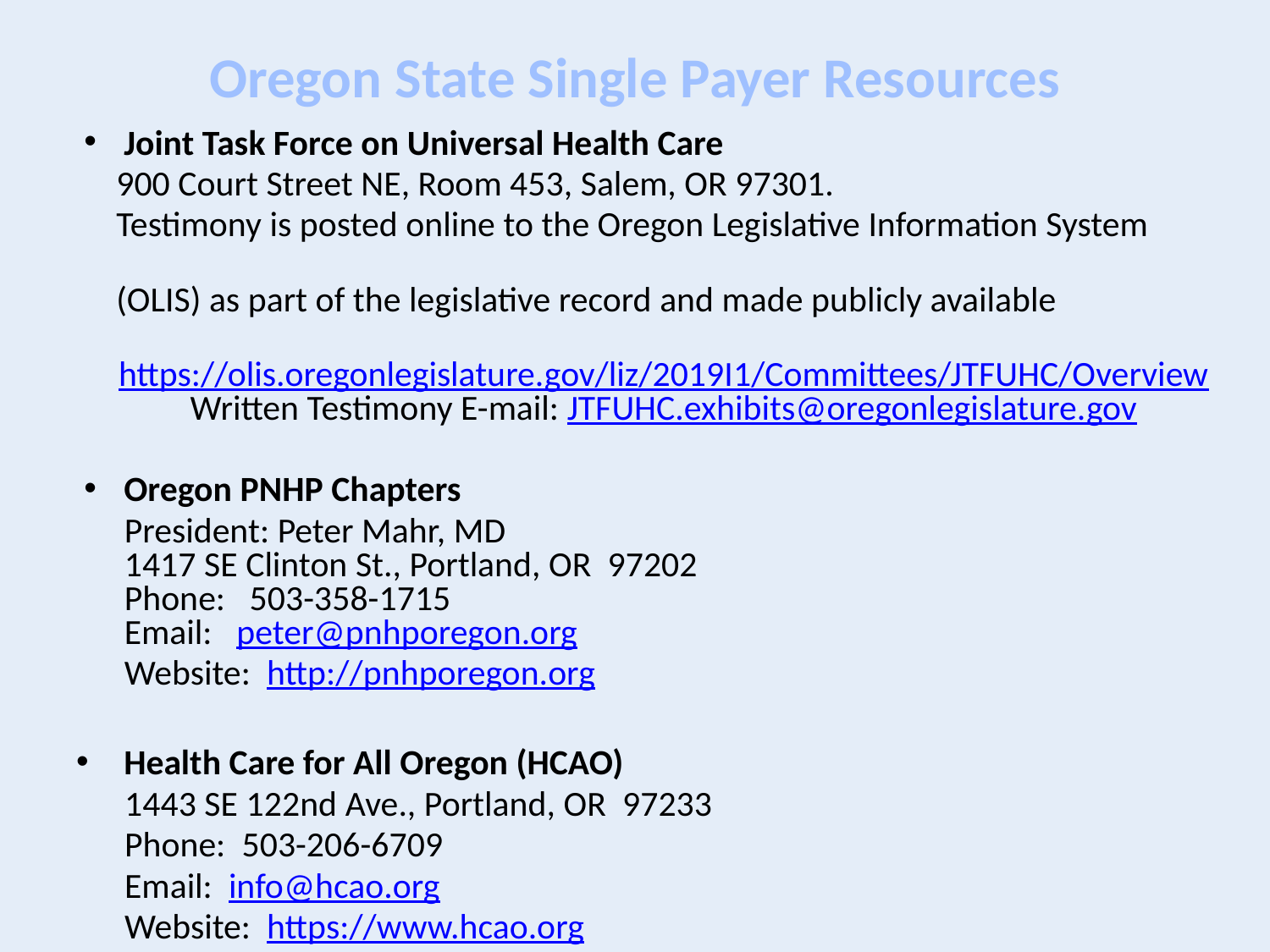

# Oregon State Single Payer Resources
Joint Task Force on Universal Health Care
    900 Court Street NE, Room 453, Salem, OR 97301.
    Testimony is posted online to the Oregon Legislative Information System
    (OLIS) as part of the legislative record and made publicly available
https://olis.oregonlegislature.gov/liz/2019I1/Committees/JTFUHC/Overview Written Testimony E-mail: JTFUHC.exhibits@oregonlegislature.gov

Oregon PNHP Chapters
     President: Peter Mahr, MD
     1417 SE Clinton St., Portland, OR  97202
     Phone:   503-358-1715
     Email:   peter@pnhporegon.org
     Website:  http://pnhporegon.org

Health Care for All Oregon (HCAO)
      1443 SE 122nd Ave., Portland, OR  97233
      Phone:  503-206-6709
      Email:  info@hcao.org
      Website:  https://www.hcao.org